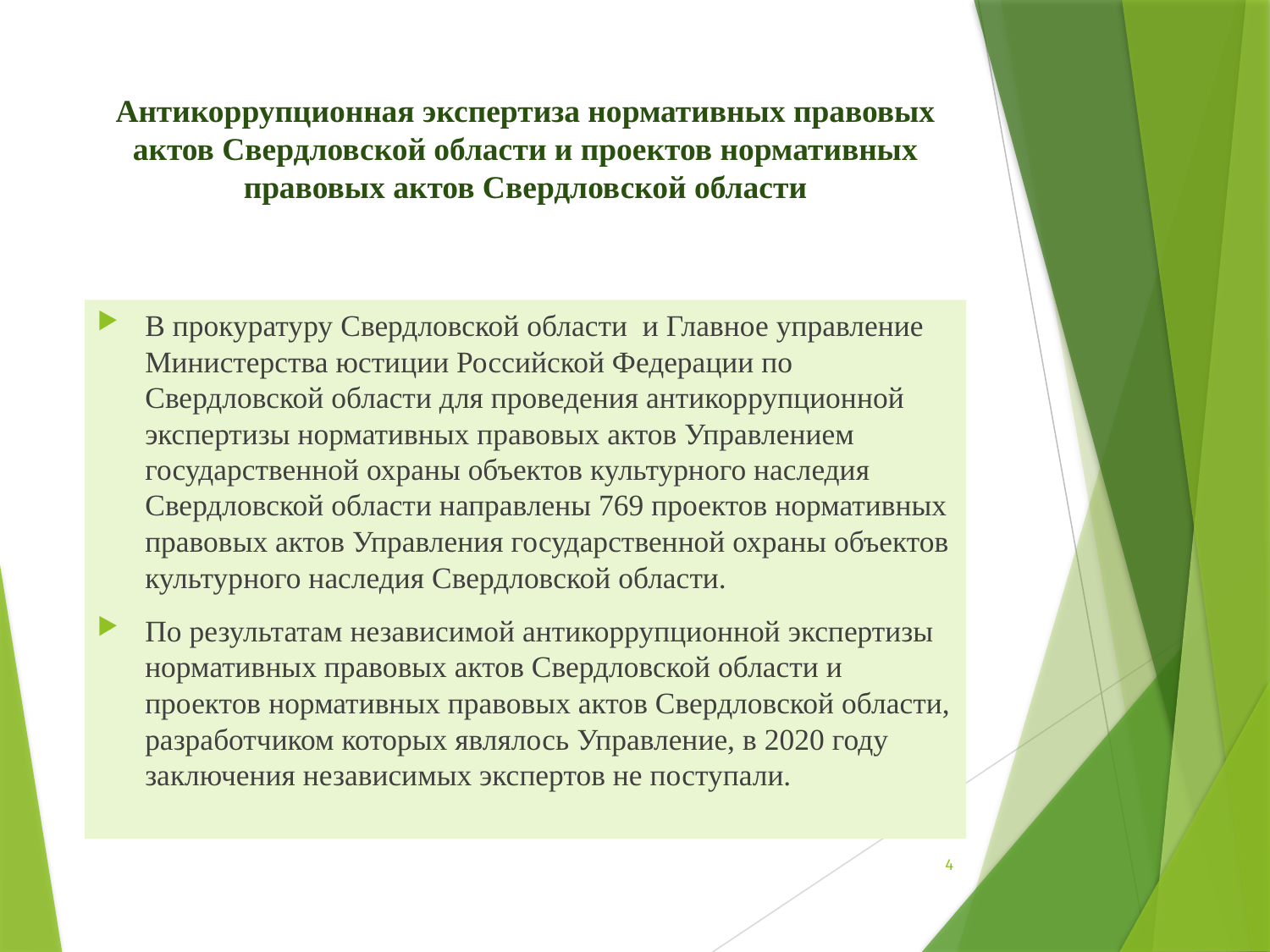

# Антикоррупционная экспертиза нормативных правовых актов Свердловской области и проектов нормативных правовых актов Свердловской области
В прокуратуру Свердловской области  и Главное управление Министерства юстиции Российской Федерации по Свердловской области для проведения антикоррупционной экспертизы нормативных правовых актов Управлением государственной охраны объектов культурного наследия Свердловской области направлены 769 проектов нормативных правовых актов Управления государственной охраны объектов культурного наследия Свердловской области.
По результатам независимой антикоррупционной экспертизы нормативных правовых актов Свердловской области и проектов нормативных правовых актов Свердловской области, разработчиком которых являлось Управление, в 2020 году заключения независимых экспертов не поступали.
4